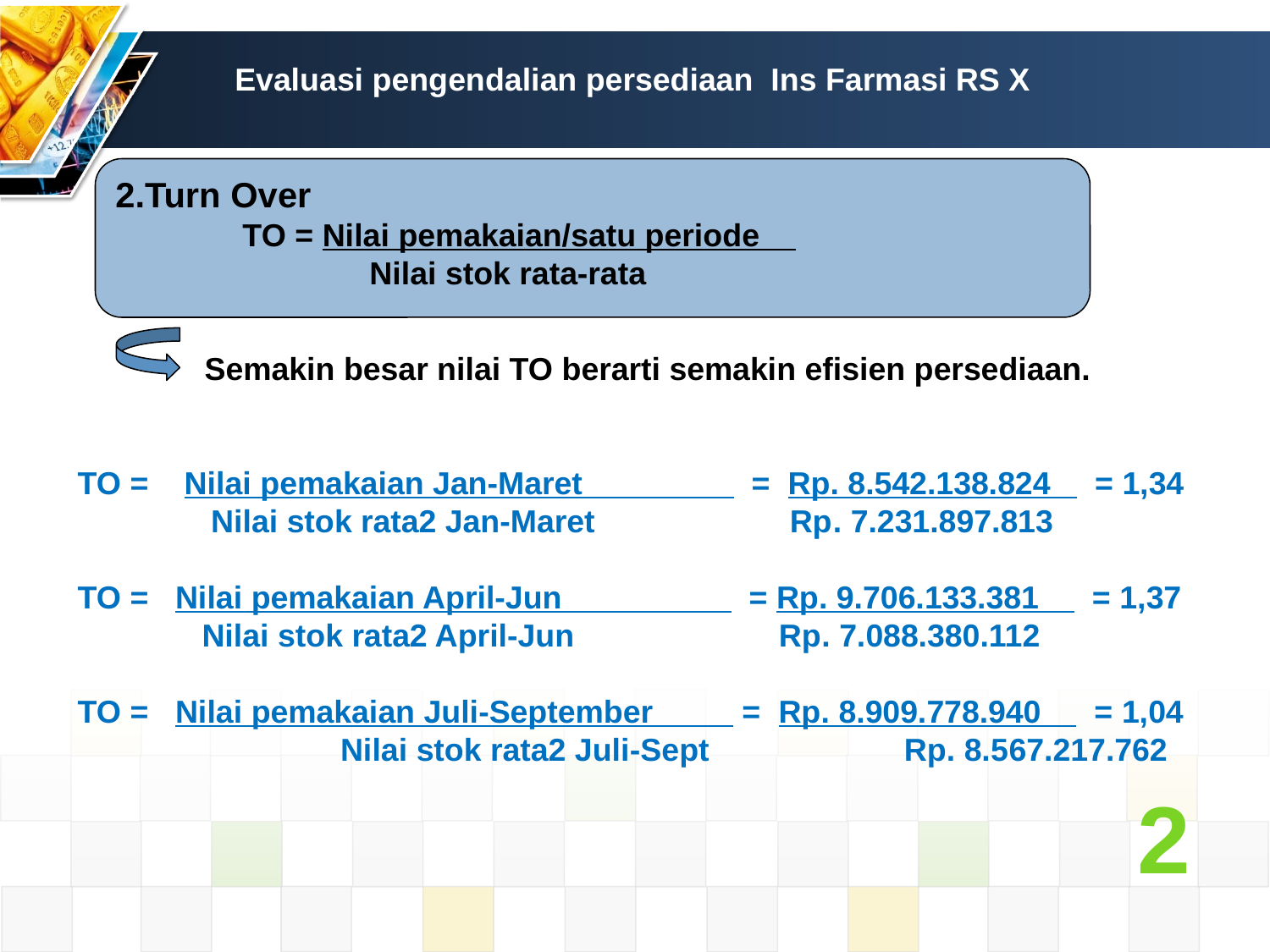

Semakin besar nilai TO berarti semakin efisien persediaan.

TO =    Nilai pemakaian Jan-Maret                   =  Rp. 8.542.138.824     = 1,34
               Nilai stok rata2 Jan-Maret                      Rp. 7.231.897.813

TO =   Nilai pemakaian April-Jun                     = Rp. 9.706.133.381      = 1,37
              Nilai stok rata2 April-Jun                       Rp. 7.088.380.112

TO =   Nilai pemakaian Juli-September          =  Rp. 8.909.778.940      = 1,04                              	 Nilai stok rata2 Juli-Sept                      Rp. 8.567.217.762

Evaluasi pengendalian persediaan  Ins Farmasi RS X
2.Turn Over
	TO = Nilai pemakaian/satu periode
          		Nilai stok rata-rata

2